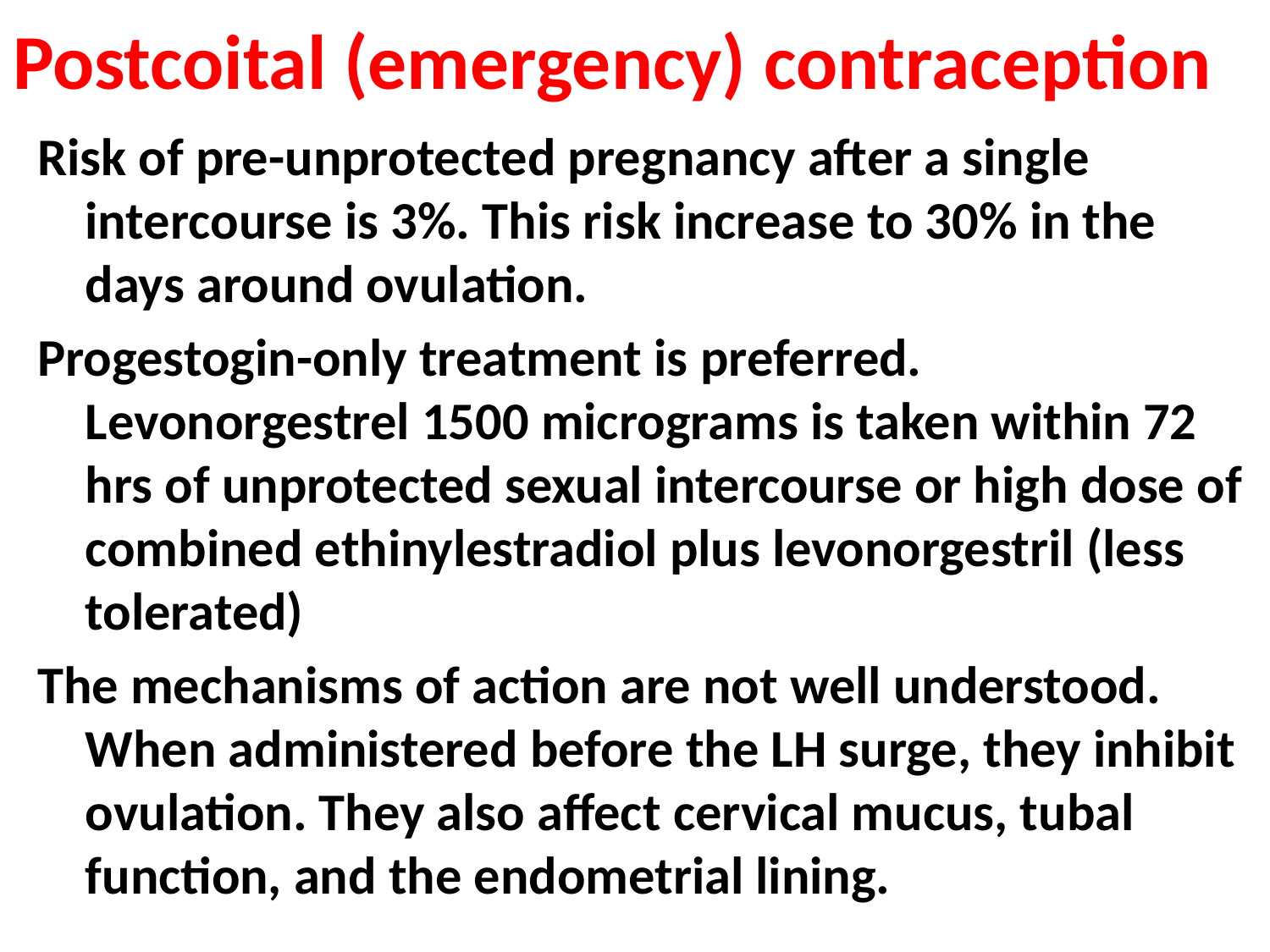

# Postcoital (emergency) contraception
Risk of pre-unprotected pregnancy after a single intercourse is 3%. This risk increase to 30% in the days around ovulation.
Progestogin-only treatment is preferred. Levonorgestrel 1500 micrograms is taken within 72 hrs of unprotected sexual intercourse or high dose of combined ethinylestradiol plus levonorgestril (less tolerated)
The mechanisms of action are not well understood. When administered before the LH surge, they inhibit ovulation. They also affect cervical mucus, tubal function, and the endometrial lining.